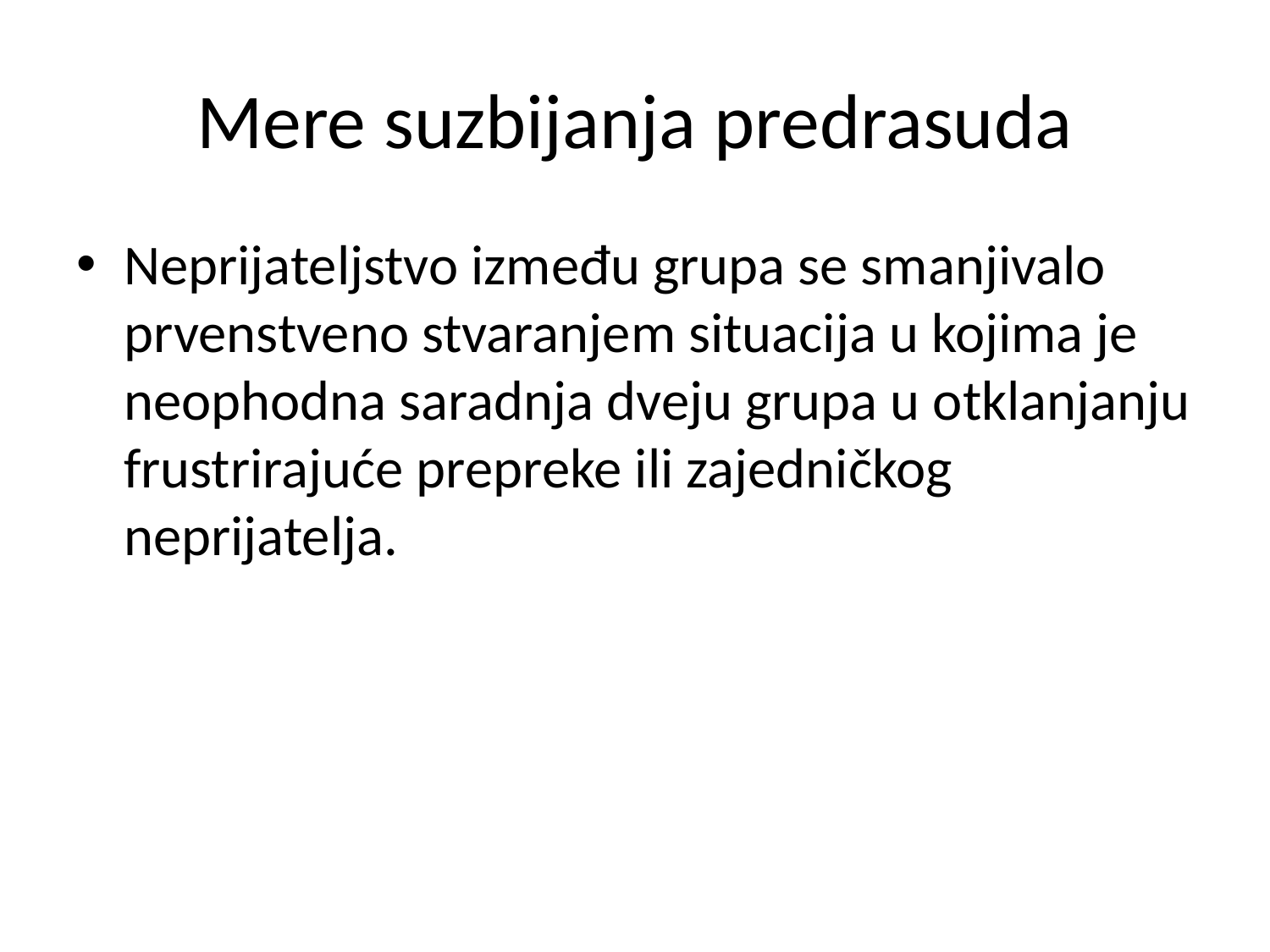

# Mere suzbijanja predrasuda
Neprijateljstvo između grupa se smanjivalo prvenstveno stvaranjem situacija u kojima je neophodna saradnja dveju grupa u otklanjanju frustrirajuće prepreke ili zajedničkog neprijatelja.